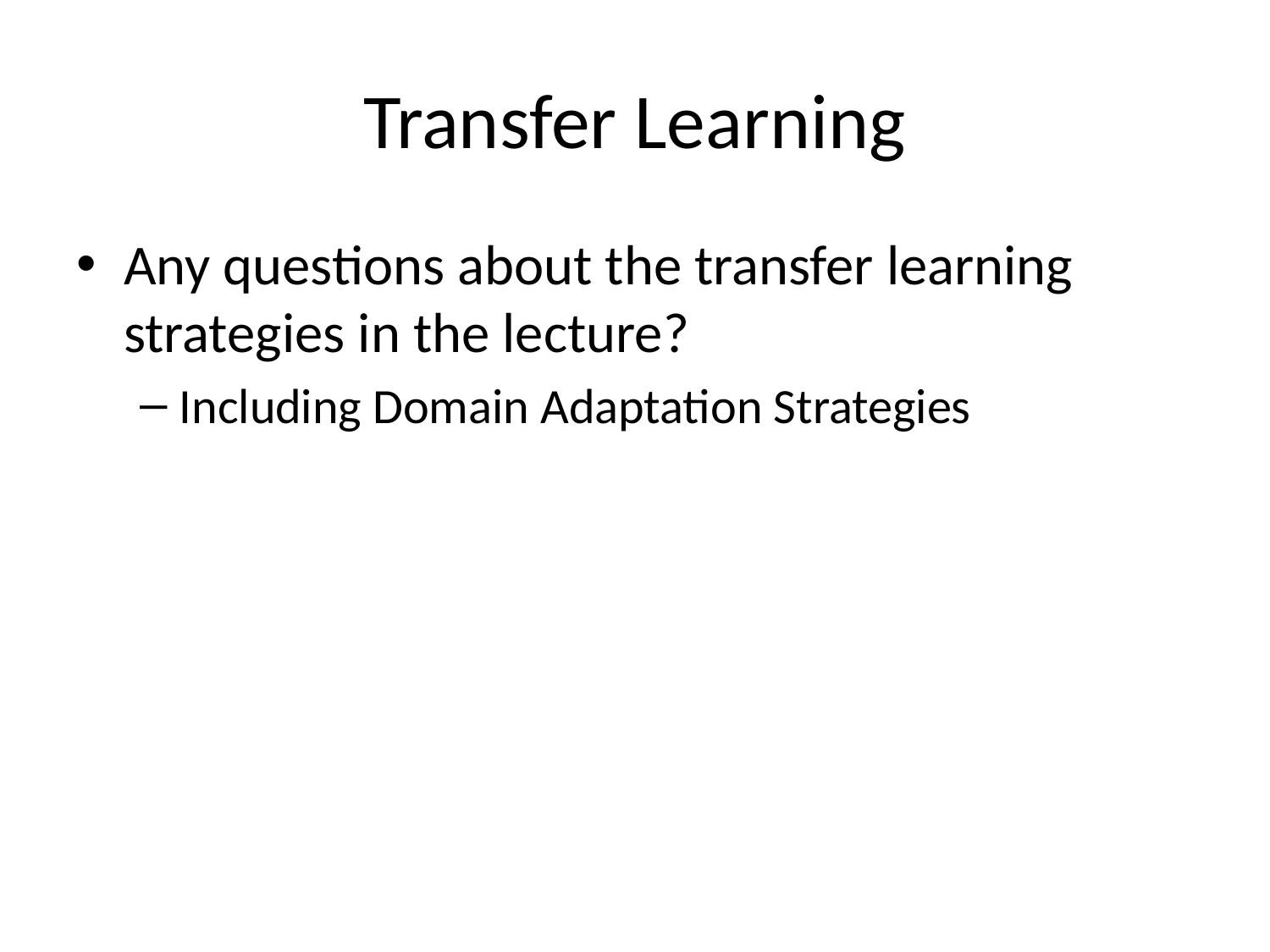

# Transfer Learning
Any questions about the transfer learning strategies in the lecture?
Including Domain Adaptation Strategies